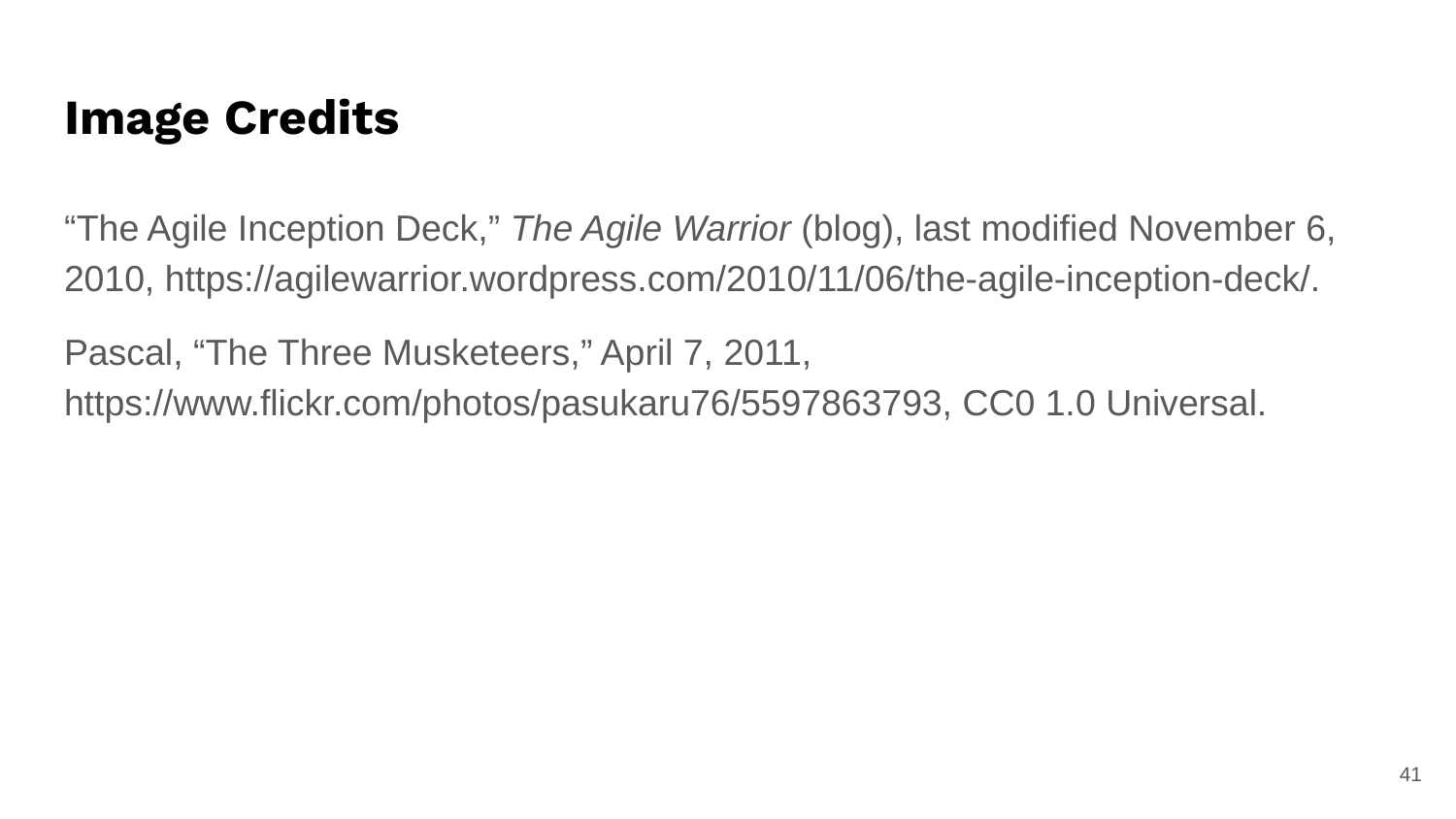

# Image Credits
“The Agile Inception Deck,” The Agile Warrior (blog), last modified November 6, 2010, https://agilewarrior.wordpress.com/2010/11/06/the-agile-inception-deck/.
Pascal, “The Three Musketeers,” April 7, 2011, https://www.flickr.com/photos/pasukaru76/5597863793, CC0 1.0 Universal.

41